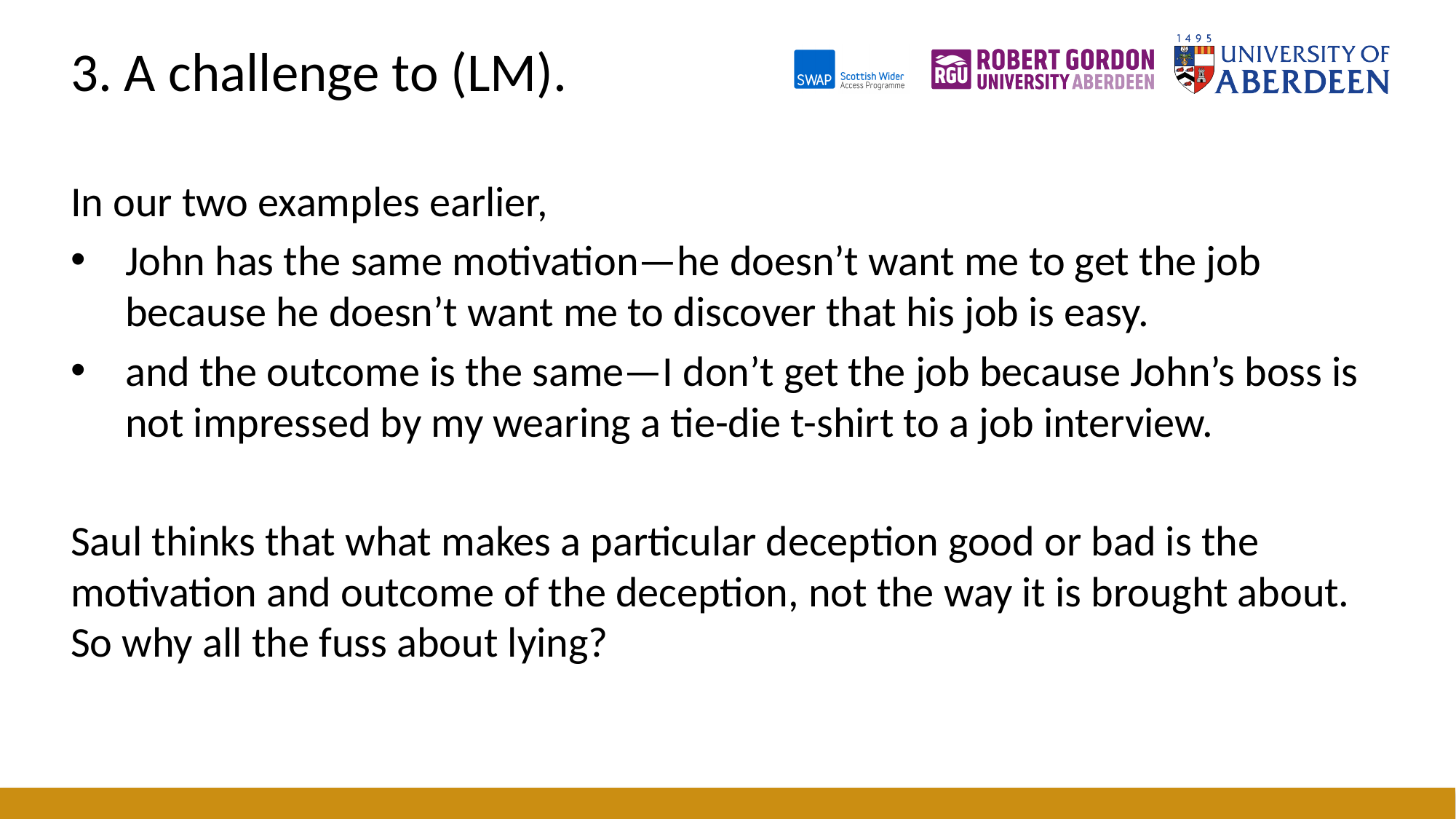

# 3. A challenge to (LM).
In our two examples earlier,
John has the same motivation—he doesn’t want me to get the job because he doesn’t want me to discover that his job is easy.
and the outcome is the same—I don’t get the job because John’s boss is not impressed by my wearing a tie-die t-shirt to a job interview.

Saul thinks that what makes a particular deception good or bad is the motivation and outcome of the deception, not the way it is brought about. So why all the fuss about lying?